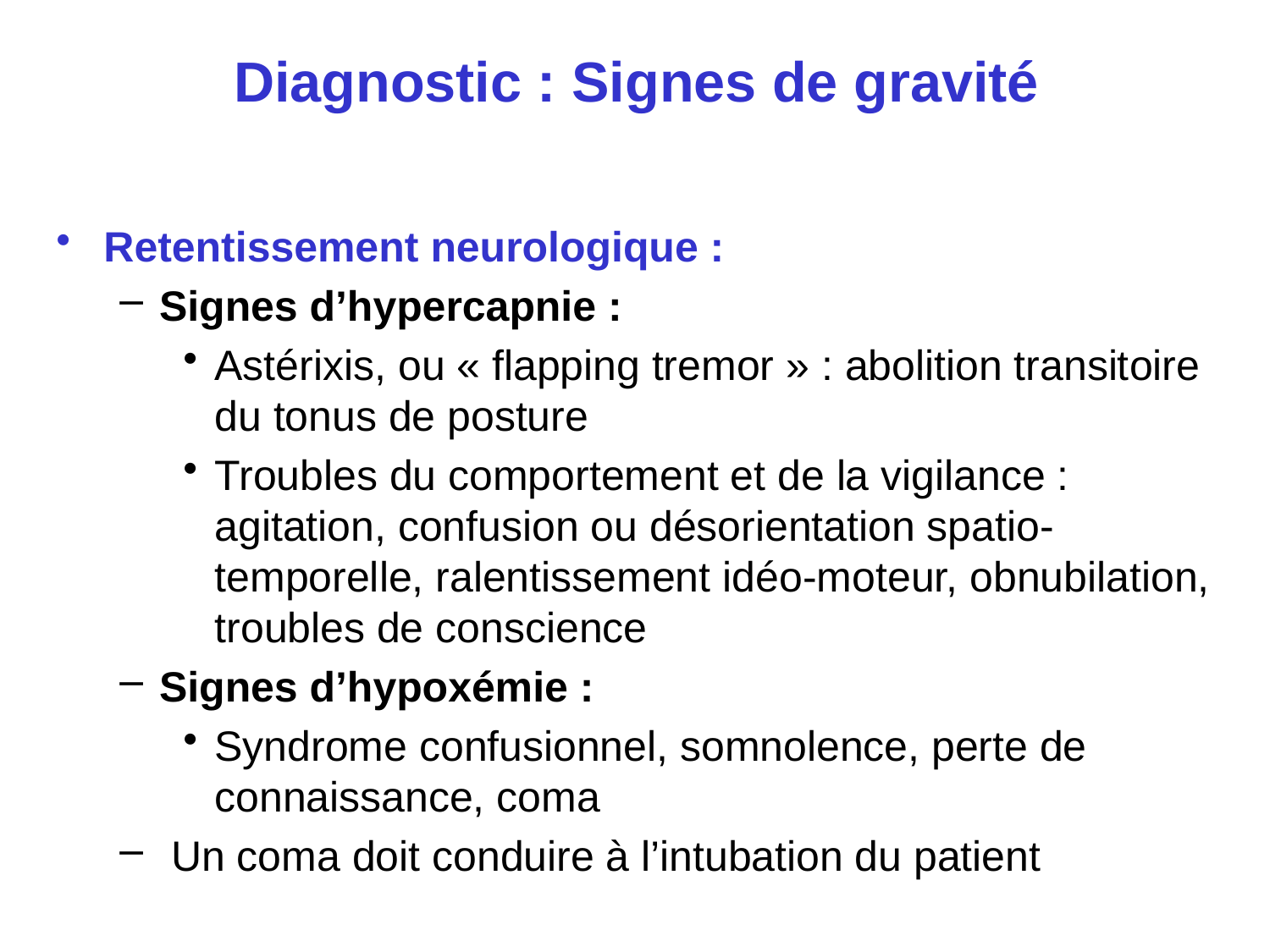

# Diagnostic : Signes de gravité
Retentissement neurologique :
Signes d’hypercapnie :
Astérixis, ou « flapping tremor » : abolition transitoire du tonus de posture
Troubles du comportement et de la vigilance : agitation, confusion ou désorientation spatio-temporelle, ralentissement idéo-moteur, obnubilation, troubles de conscience
Signes d’hypoxémie :
Syndrome confusionnel, somnolence, perte de connaissance, coma
 Un coma doit conduire à l’intubation du patient